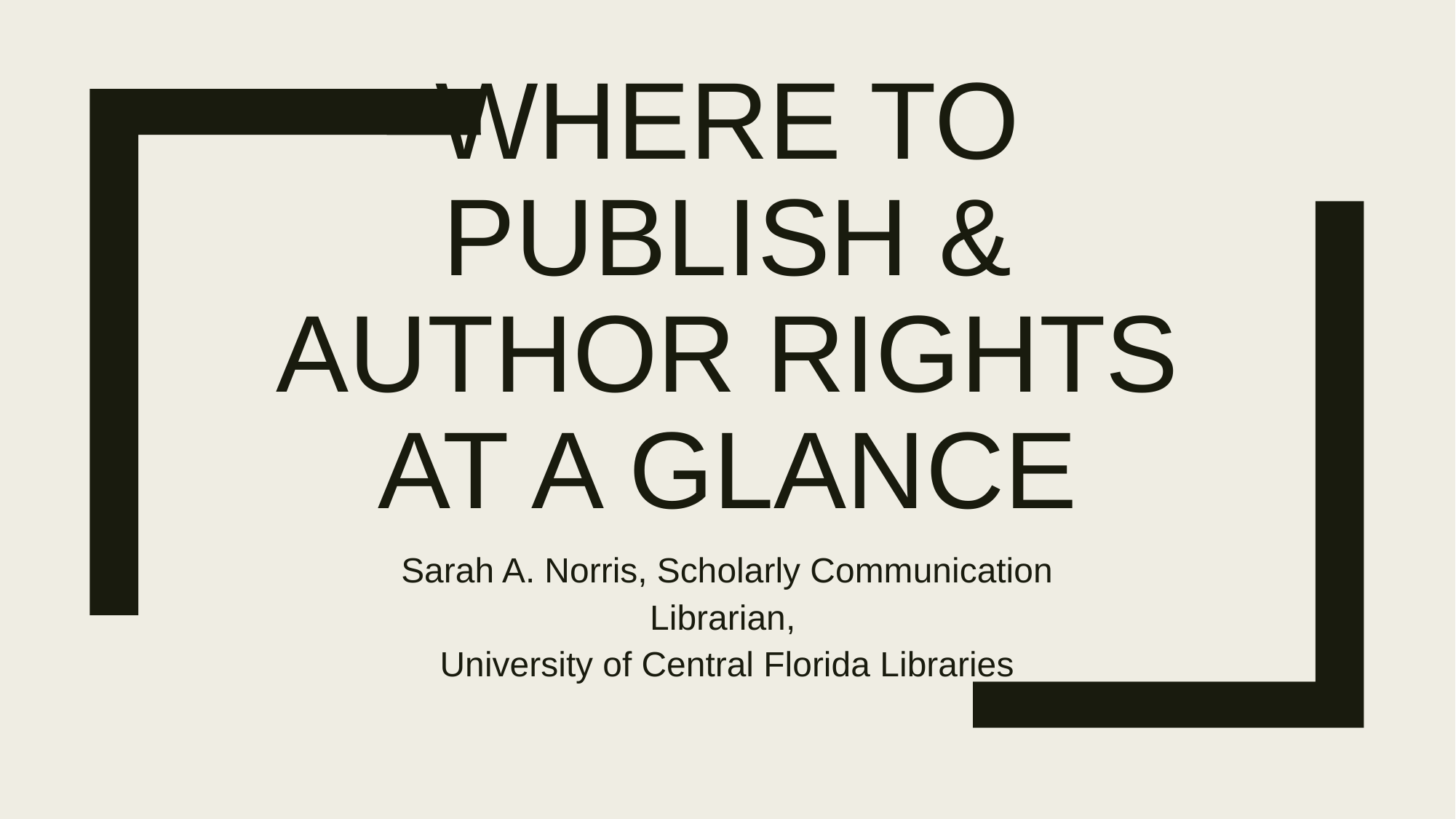

# Where to publish & Author Rights at a glance
Sarah A. Norris, Scholarly Communication Librarian,
University of Central Florida Libraries